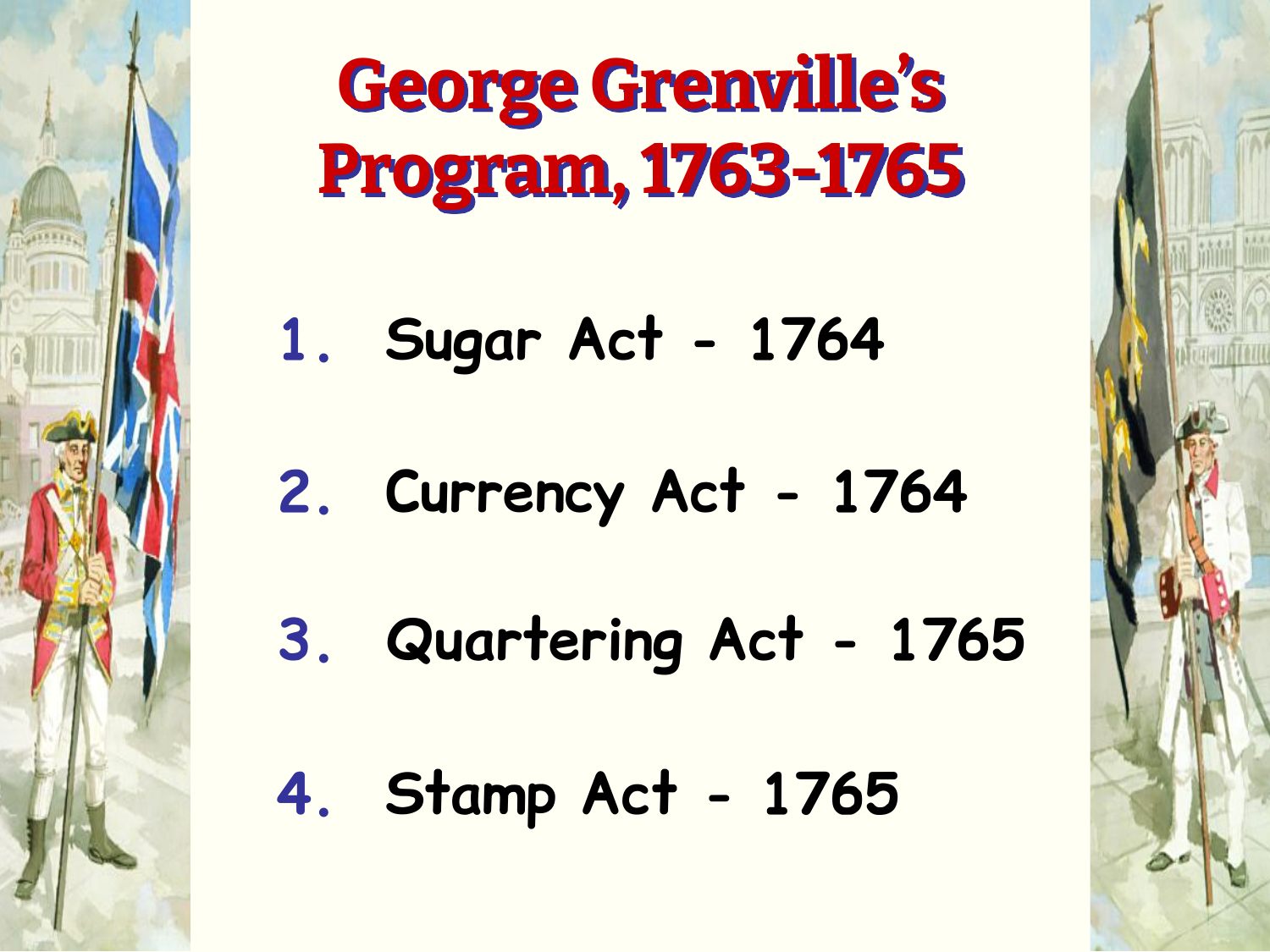

George Grenville’s Program, 1763-1765
1.  Sugar Act - 1764
2.  Currency Act - 1764
3.  Quartering Act - 1765
4.  Stamp Act - 1765